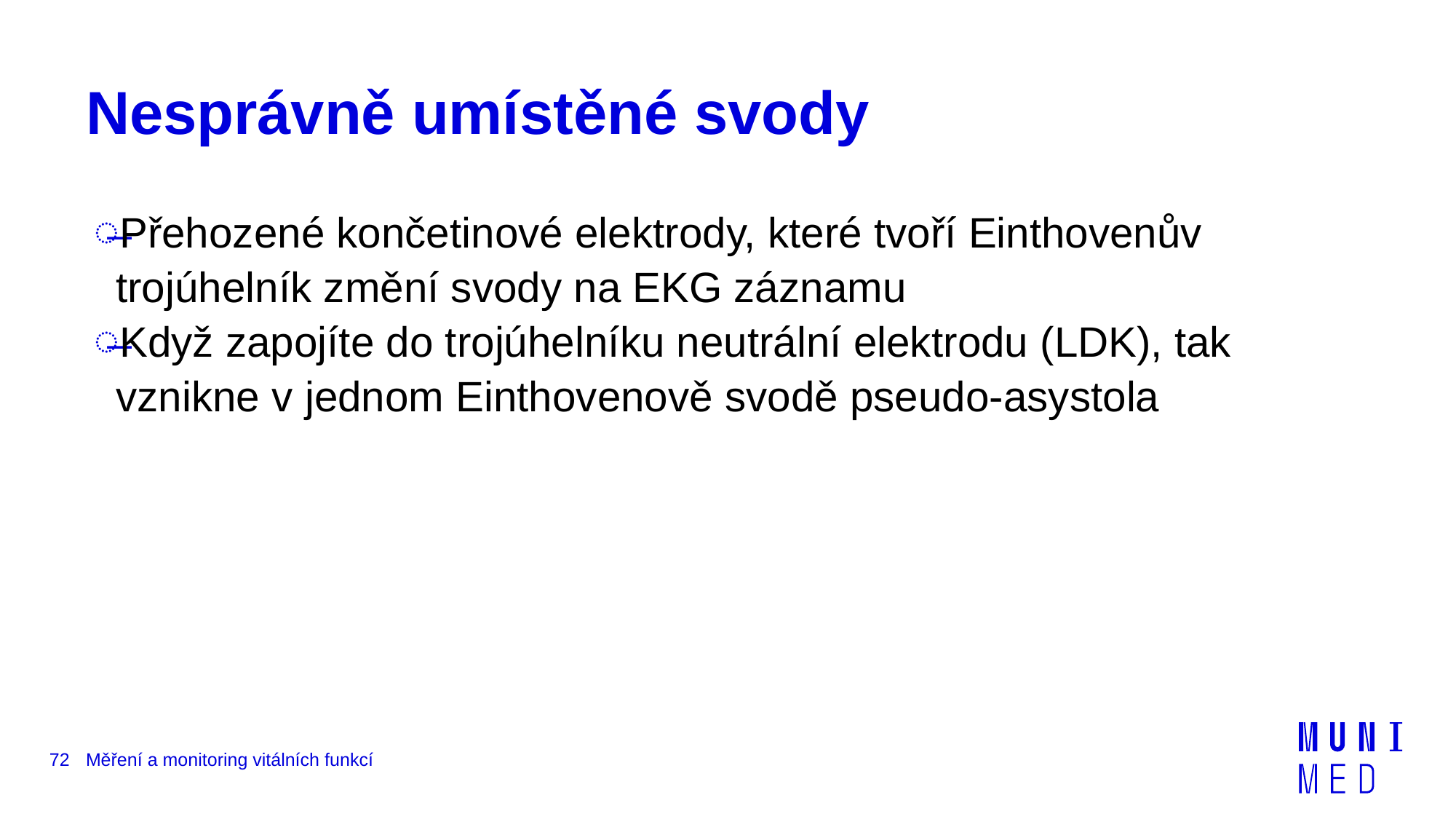

# Nesprávně umístěné svody
Přehozené končetinové elektrody, které tvoří Einthovenův trojúhelník změní svody na EKG záznamu
Když zapojíte do trojúhelníku neutrální elektrodu (LDK), tak vznikne v jednom Einthovenově svodě pseudo-asystola
72
Měření a monitoring vitálních funkcí